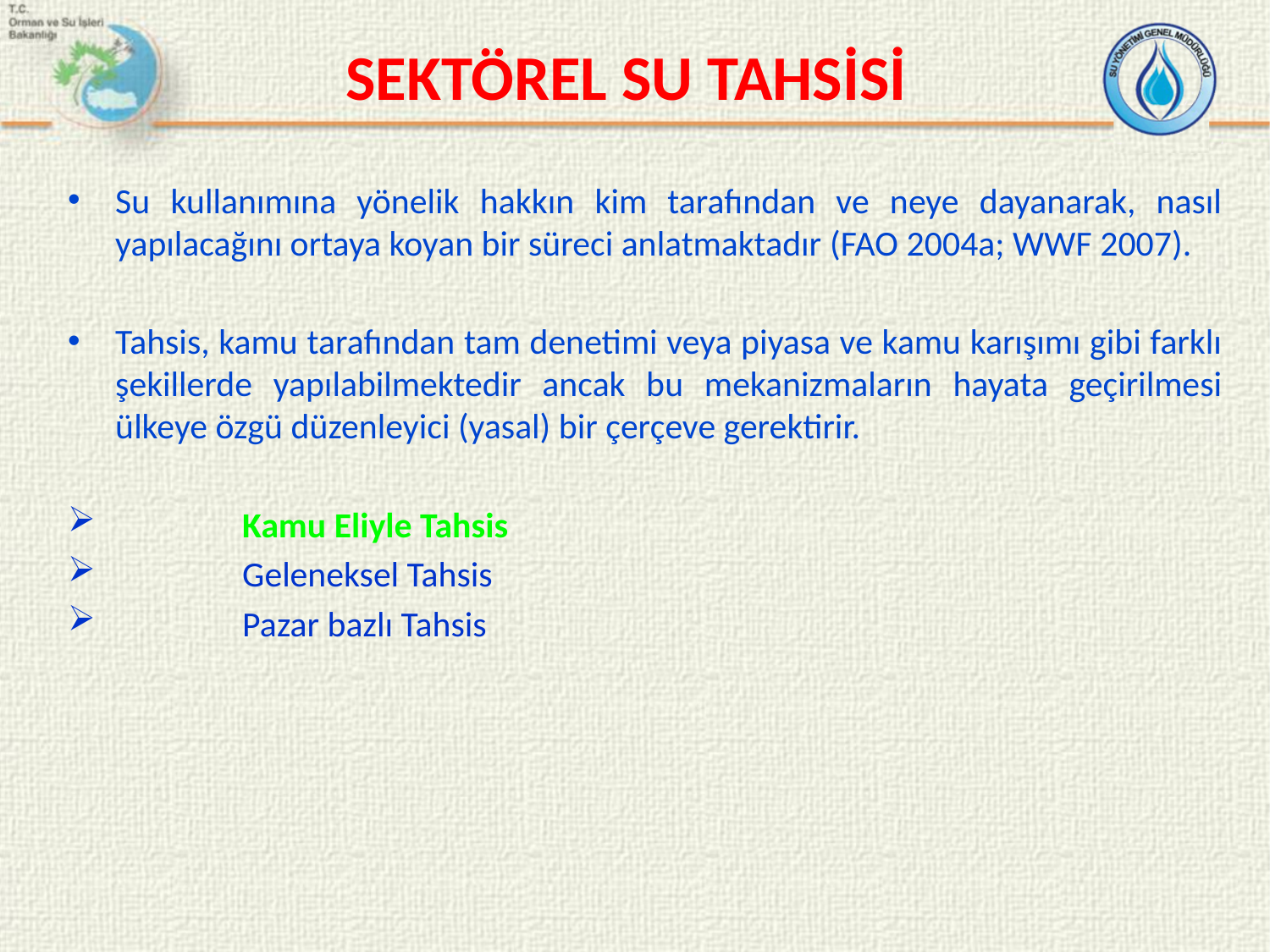

# SEKTÖREL SU TAHSİSİ

Su kullanımına yönelik hakkın kim tarafından ve neye dayanarak, nasıl yapılacağını ortaya koyan bir süreci anlatmaktadır (FAO 2004a; WWF 2007).

Tahsis, kamu tarafından tam denetimi veya piyasa ve kamu karışımı gibi farklı şekillerde yapılabilmektedir ancak bu mekanizmaların hayata geçirilmesi ülkeye özgü düzenleyici (yasal) bir çerçeve gerektirir.

	Kamu Eliyle Tahsis
	Geleneksel Tahsis
	Pazar bazlı Tahsis